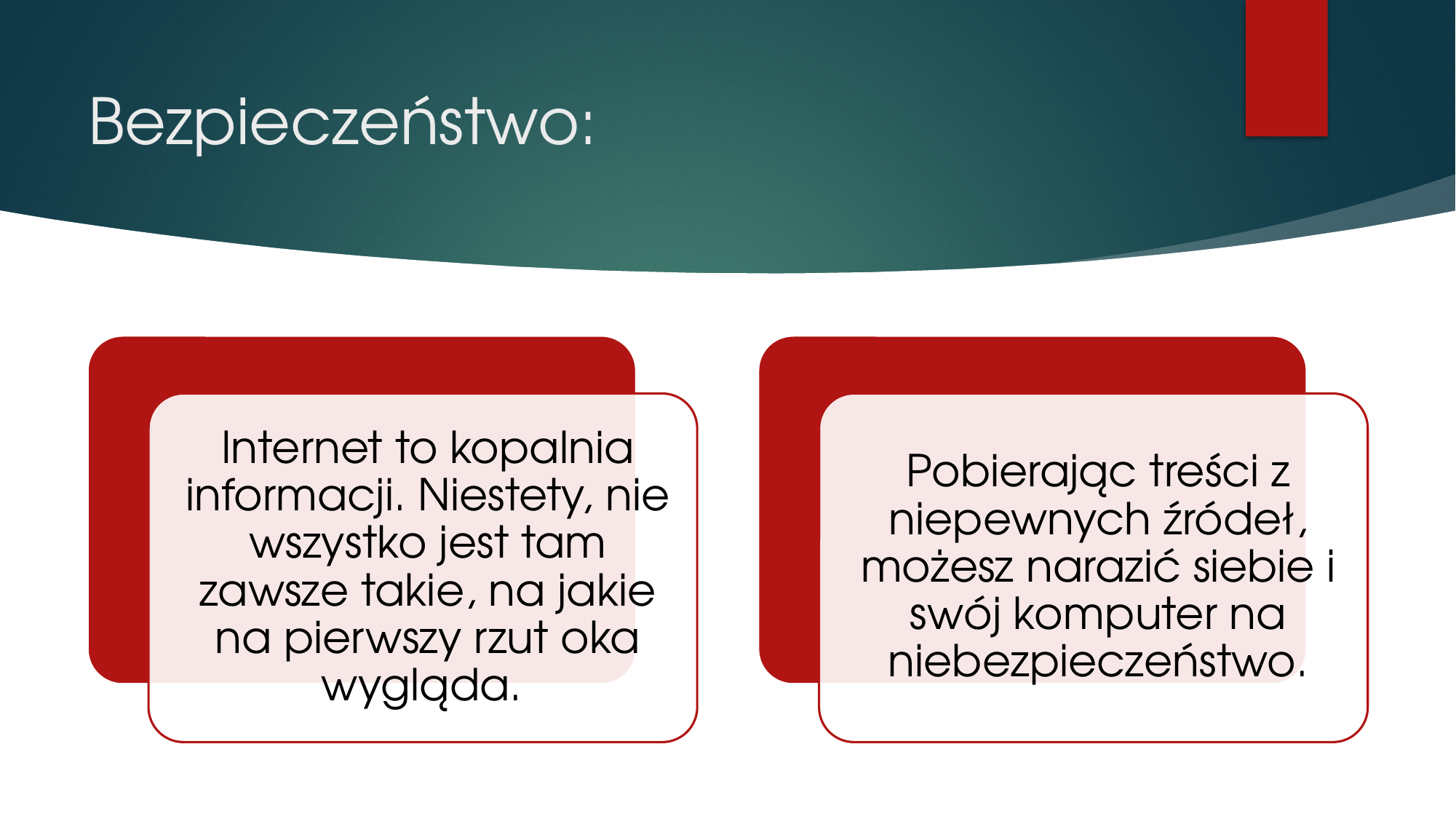

# Bezpieczeństwo:

Internet to kopalnia informacji. Niestety, nie wszystko jest tam zawsze takie, na jakie na pierwszy rzut oka wygląda.
Pobierając treści z niepewnych źródeł, możesz narazić siebie i swój komputer na niebezpieczeństwo.